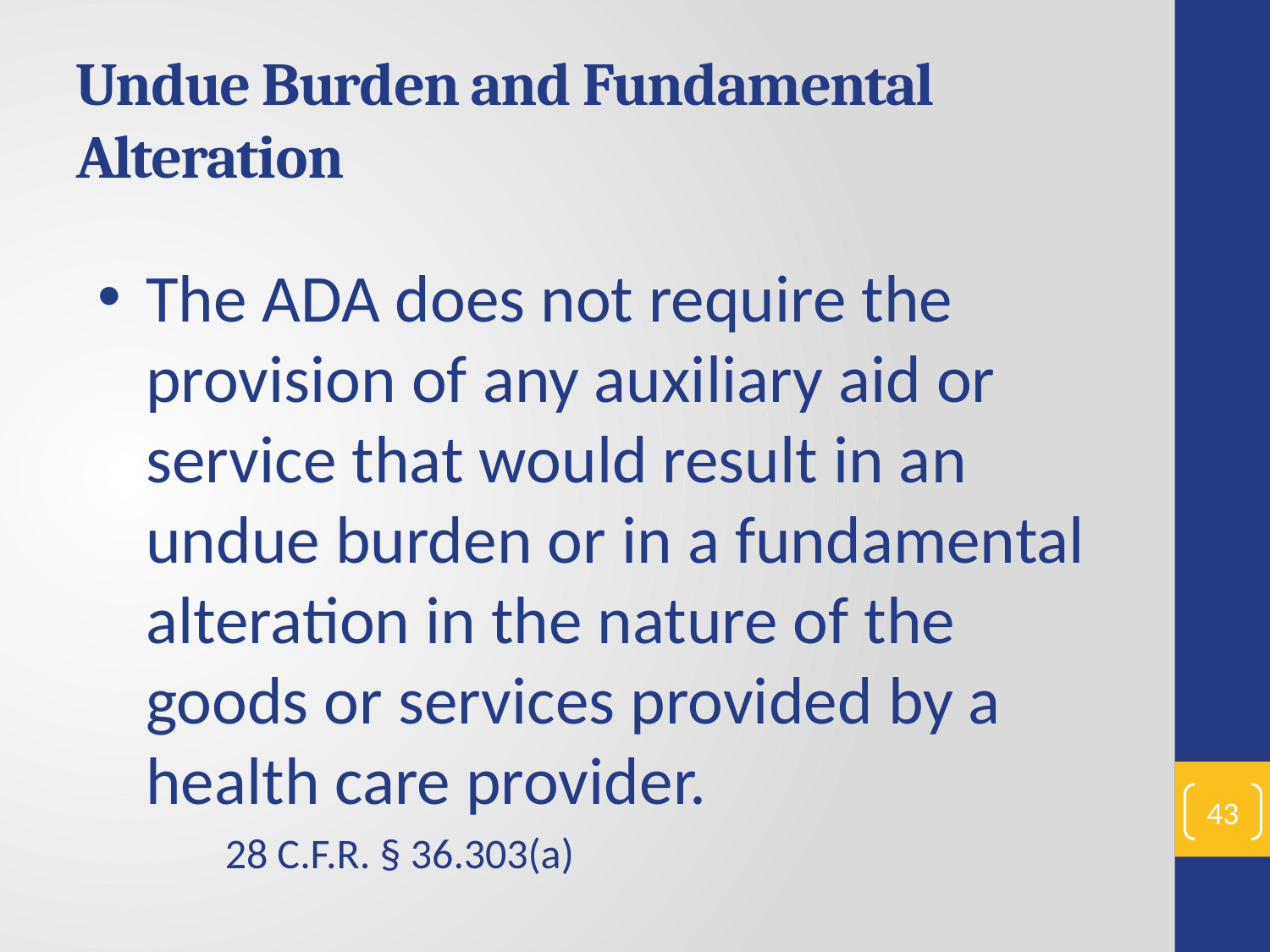

# Undue Burden and Fundamental Alteration
The ADA does not require the provision of any auxiliary aid or service that would result in an undue burden or in a fundamental alteration in the nature of the goods or services provided by a health care provider.
	28 C.F.R. § 36.303(a)
43